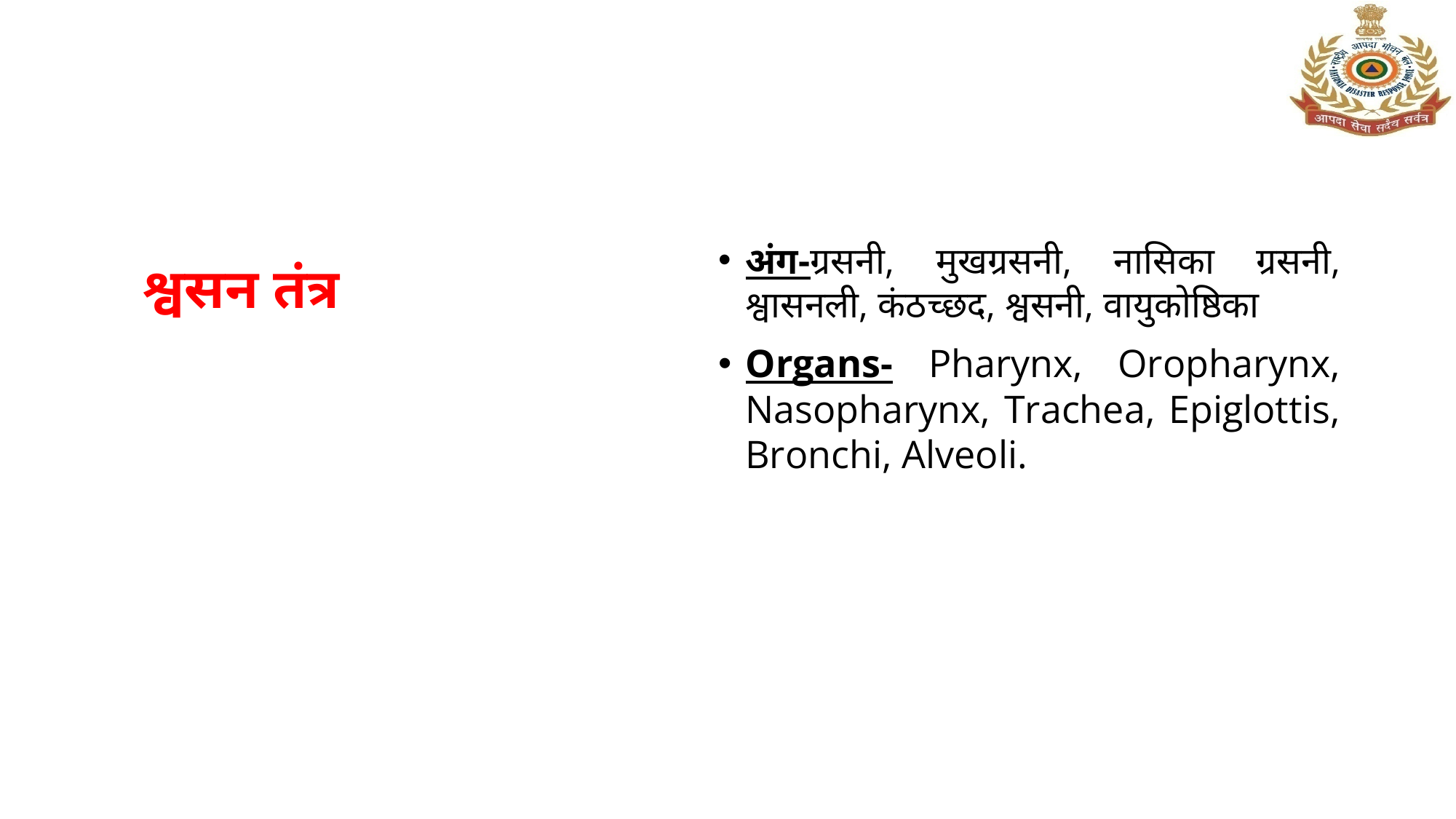

अंग-ग्रसनी, मुखग्रसनी, नासिका ग्रसनी, श्वासनली, कंठच्छद, श्वसनी, वायुकोष्ठिका
Organs- Pharynx, Oropharynx, Nasopharynx, Trachea, Epiglottis, Bronchi, Alveoli.

श्वसन तंत्र